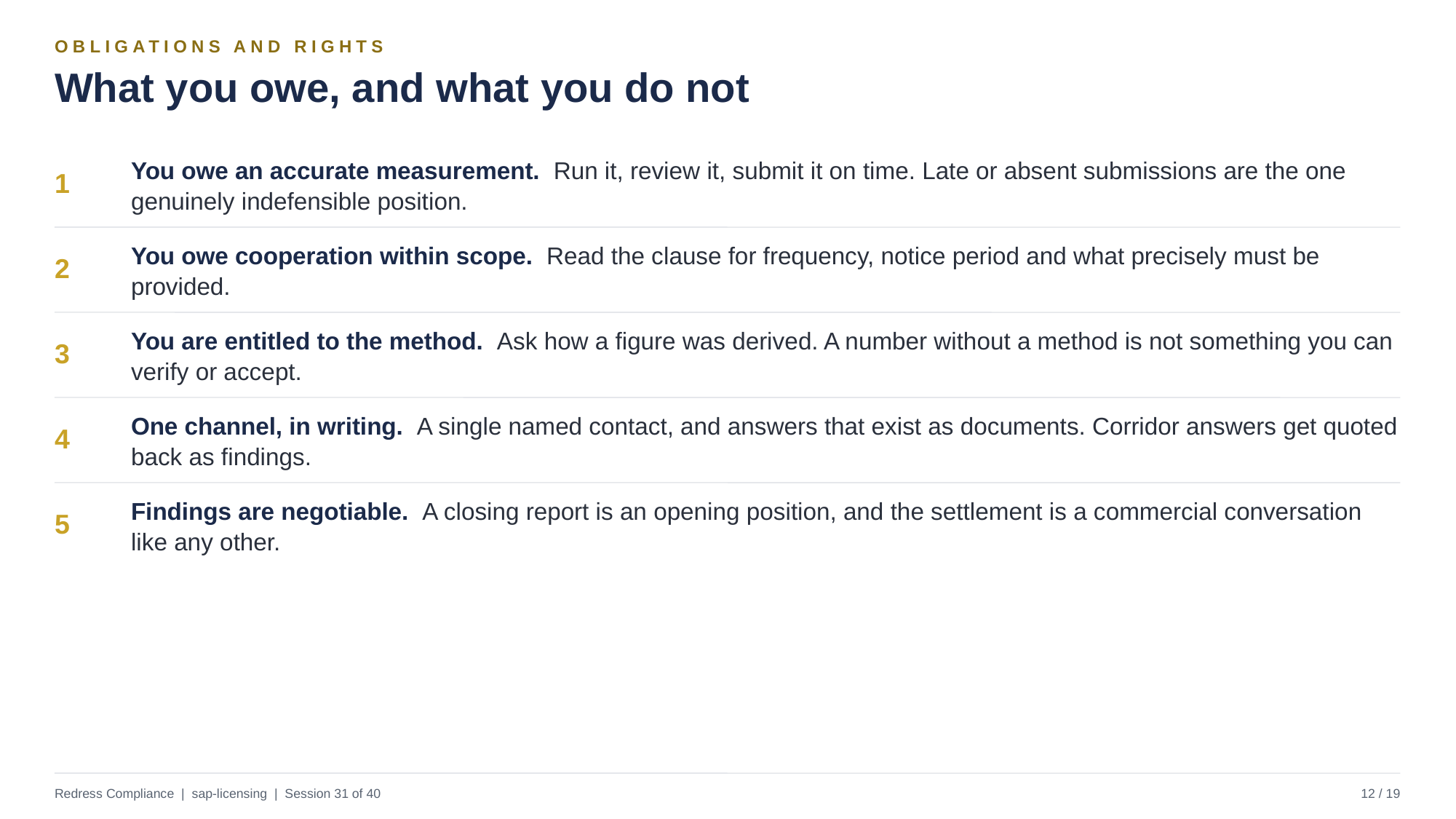

OBLIGATIONS AND RIGHTS
What you owe, and what you do not
You owe an accurate measurement.  Run it, review it, submit it on time. Late or absent submissions are the one genuinely indefensible position.
1

You owe cooperation within scope.  Read the clause for frequency, notice period and what precisely must be provided.
2

You are entitled to the method.  Ask how a figure was derived. A number without a method is not something you can verify or accept.
3

One channel, in writing.  A single named contact, and answers that exist as documents. Corridor answers get quoted back as findings.
4

Findings are negotiable.  A closing report is an opening position, and the settlement is a commercial conversation like any other.
5

Redress Compliance  |  sap-licensing  |  Session 31 of 40
12 / 19